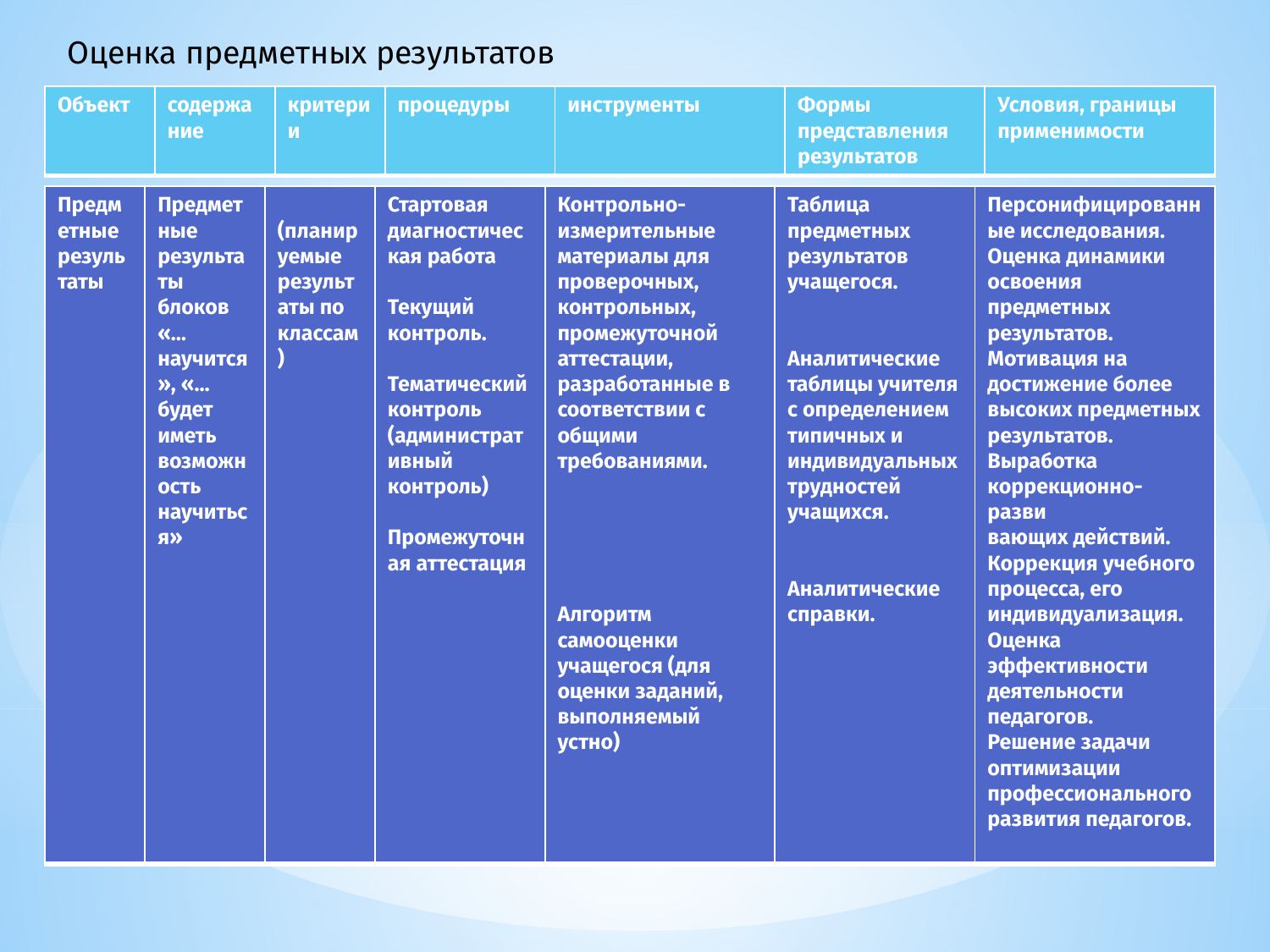

Оценка предметных результатов
| Объект | содержание | критерии | процедуры | инструменты | Формы представления результатов | Условия, границы применимости |
| --- | --- | --- | --- | --- | --- | --- |
| Предметные результаты | Предметные результаты блоков «…научится», «…будет иметь возможность научиться» | (планируемые результаты по классам) | Стартовая диагностическая работа Текущий контроль. Тематический контроль (административный контроль) Промежуточная аттестация | Контрольно-измерительные материалы для проверочных, контрольных, промежуточной аттестации, разработанные в соответствии с общими требованиями. Алгоритм самооценки учащегося (для оценки заданий, выполняемый устно) | Таблица предметных результатов учащегося. Аналитические таблицы учителя с определением типичных и индивидуальных трудностей учащихся. Аналитические справки. | Персонифицированные исследования. Оценка динамики освоения предметных результатов. Мотивация на достижение более высоких предметных результатов. Выработка коррекционно-разви вающих действий. Коррекция учебного процесса, его индивидуализация. Оценка эффективности деятельности педагогов. Решение задачи оптимизации профессионального развития педагогов. |
| --- | --- | --- | --- | --- | --- | --- |